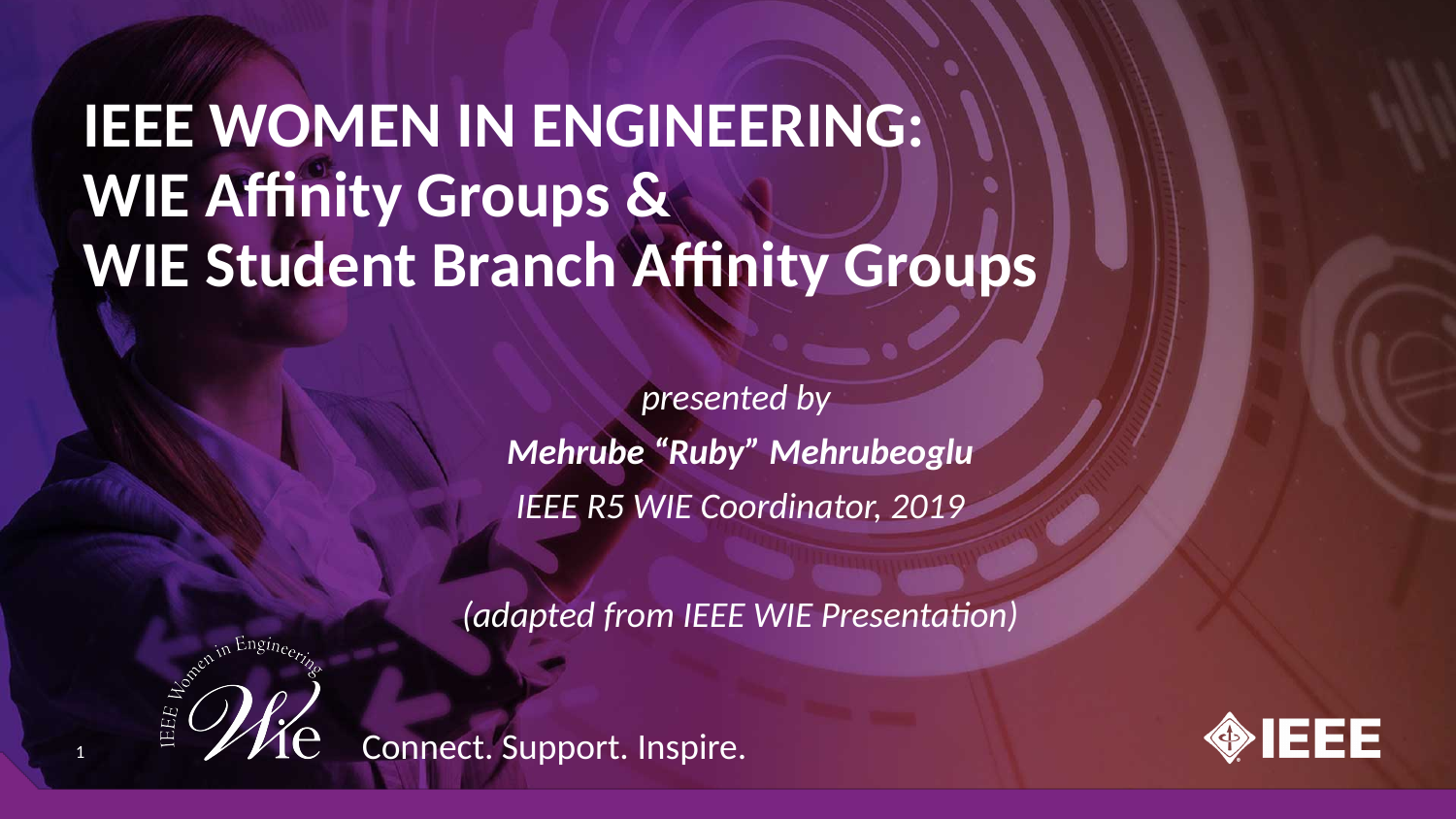

# IEEE WOMEN IN ENGINEERING: WIE Affinity Groups & WIE Student Branch Affinity Groups
presented by
Mehrube “Ruby” Mehrubeoglu
IEEE R5 WIE Coordinator, 2019

(adapted from IEEE WIE Presentation)